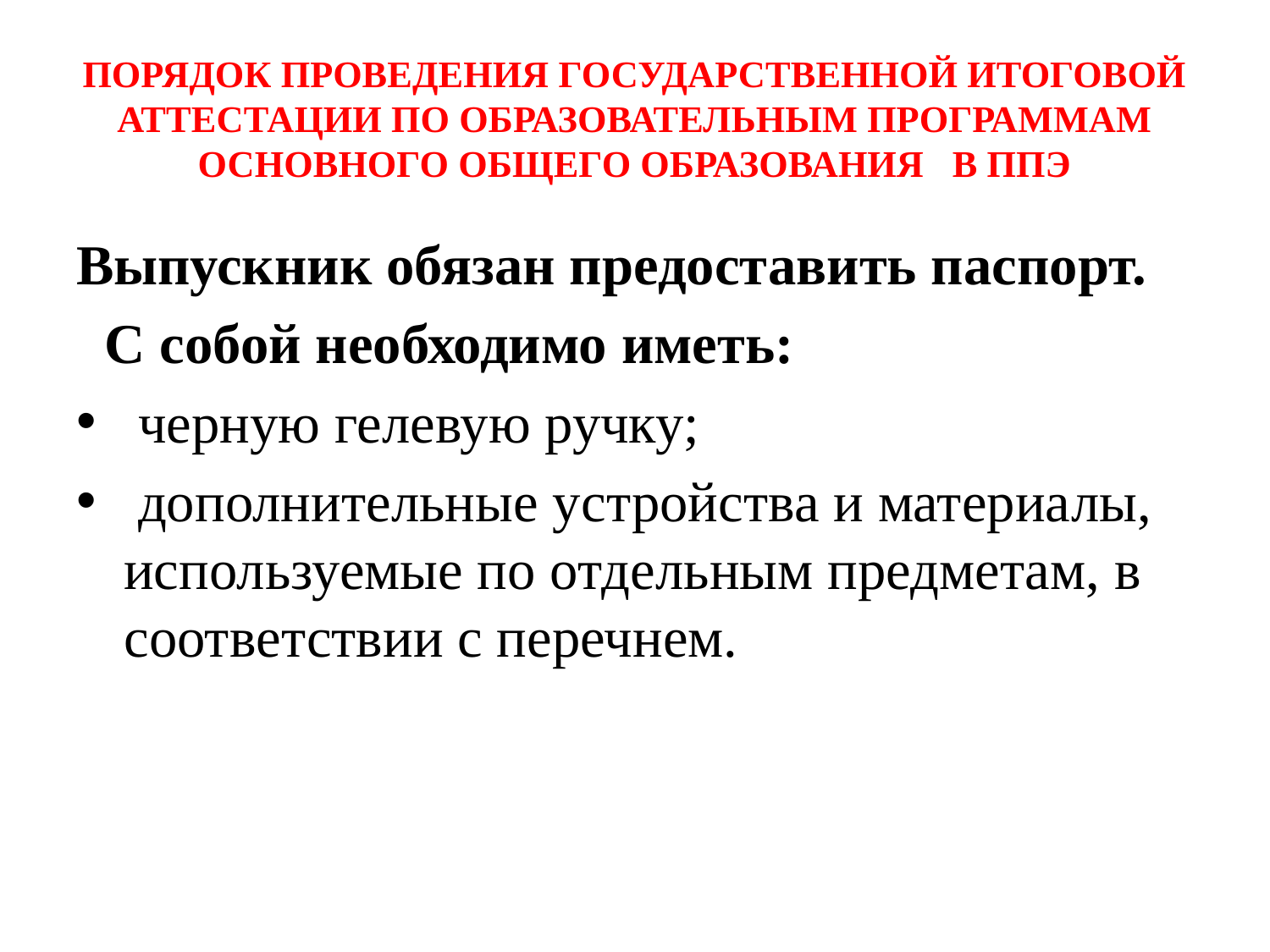

# ПОРЯДОК ПРОВЕДЕНИЯ ГОСУДАРСТВЕННОЙ ИТОГОВОЙ АТТЕСТАЦИИ ПО ОБРАЗОВАТЕЛЬНЫМ ПРОГРАММАМ ОСНОВНОГО ОБЩЕГО ОБРАЗОВАНИЯ   В ППЭ
Выпускник обязан предоставить паспорт.
  С собой необходимо иметь:
 черную гелевую ручку;
 дополнительные устройства и материалы, используемые по отдельным предметам, в соответствии с перечнем.